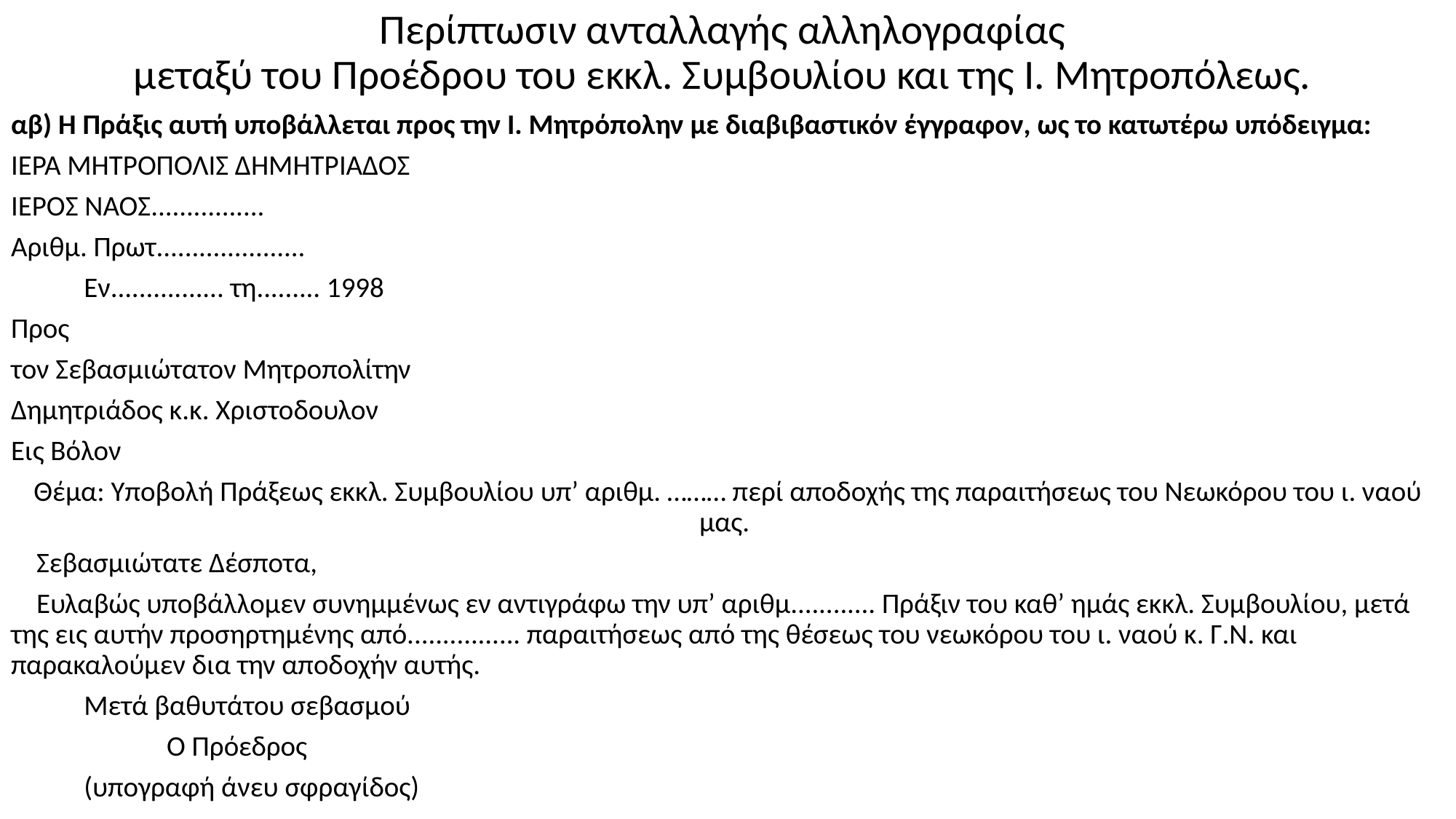

# Περίπτωσιν ανταλλαγής αλληλογραφίας μεταξύ του Προέδρου του εκκλ. Συμβουλίου και της Ι. Μητροπόλεως.
αβ) Η Πράξις αυτή υποβάλλεται προς την Ι. Μητρόπολην με διαβιβαστικόν έγγραφον, ως το κατωτέρω υπόδειγμα:
ΙΕΡΑ ΜΗΤΡΟΠΟΛΙΣ ΔΗΜΗΤΡΙΑΔΟΣ
ΙΕΡΟΣ ΝΑΟΣ................
Αριθμ. Πρωτ.....................
								Εν................ τη......... 1998
Προς
τον Σεβασμιώτατον Μητροπολίτην
Δημητριάδος κ.κ. Χριστοδουλον
Εις Βόλον
Θέμα: Υποβολή Πράξεως εκκλ. Συμβουλίου υπ’ αριθμ. ……… περί αποδοχής της παραιτήσεως του Νεωκόρου του ι. ναού μας.
    Σεβασμιώτατε Δέσποτα,
    Ευλαβώς υποβάλλομεν συνημμένως εν αντιγράφω την υπ’ αριθμ............ Πράξιν του καθ’ ημάς εκκλ. Συμβουλίου, μετά της εις αυτήν προσηρτημένης από................ παραιτήσεως από της θέσεως του νεωκόρου του ι. ναού κ. Γ.Ν. και παρακαλούμεν δια την αποδοχήν αυτής.
							Μετά βαθυτάτου σεβασμού
							             Ο Πρόεδρος
							(υπογραφή άνευ σφραγίδος)